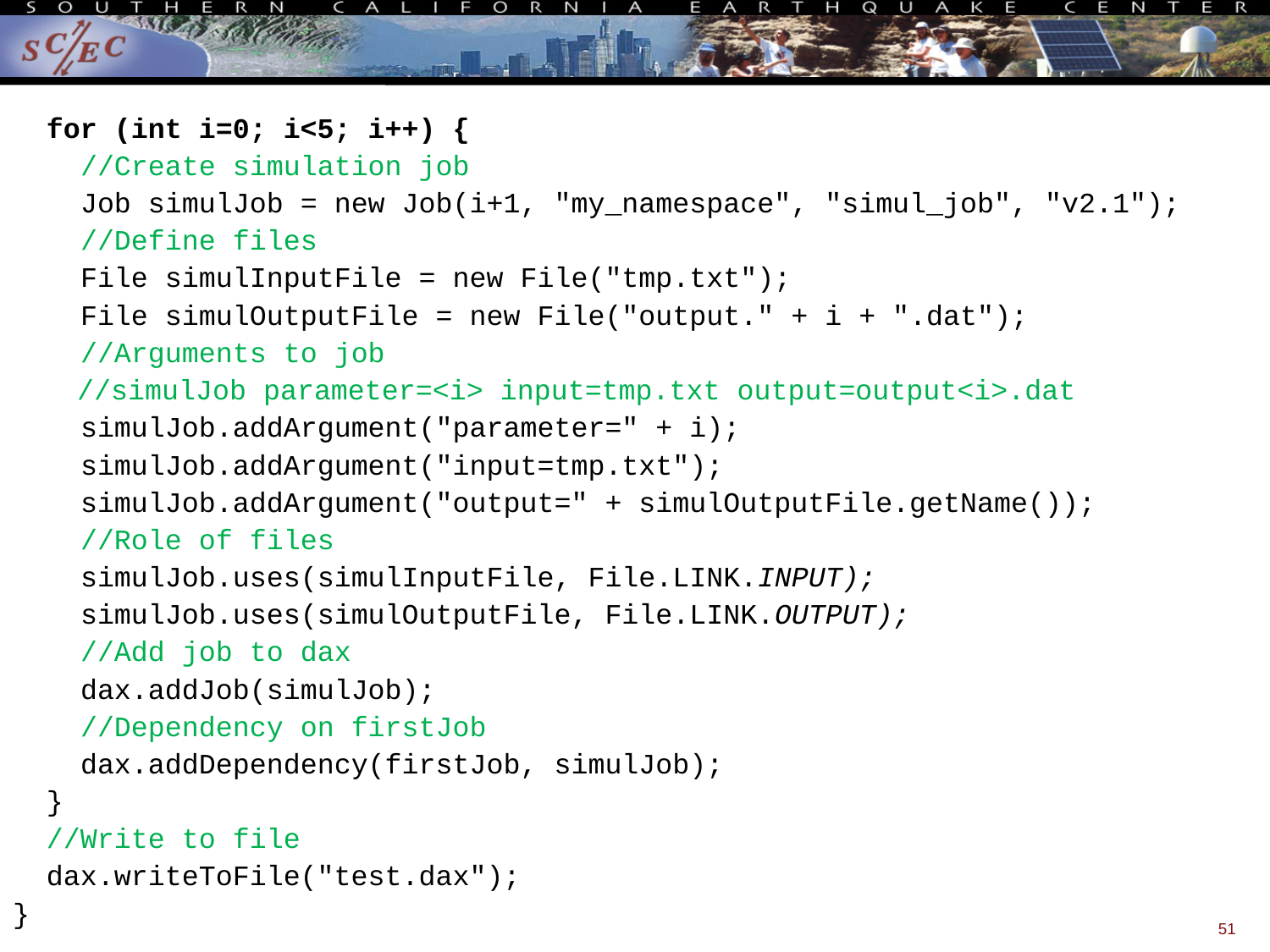

for (int i=0; i<5; i++) {
    //Create simulation job
    Job simulJob = new Job(i+1, "my_namespace", "simul_job", "v2.1");
    //Define files
    File simulInputFile = new File("tmp.txt");
    File simulOutputFile = new File("output." + i + ".dat");
    //Arguments to job
	 //simulJob parameter=<i> input=tmp.txt output=output<i>.dat
    simulJob.addArgument("parameter=" + i);
    simulJob.addArgument("input=tmp.txt");
    simulJob.addArgument("output=" + simulOutputFile.getName());
    //Role of files
    simulJob.uses(simulInputFile, File.LINK.INPUT);
    simulJob.uses(simulOutputFile, File.LINK.OUTPUT);
    //Add job to dax
    dax.addJob(simulJob);
    //Dependency on firstJob
    dax.addDependency(firstJob, simulJob);
  }
  //Write to file
  dax.writeToFile("test.dax");
}
51